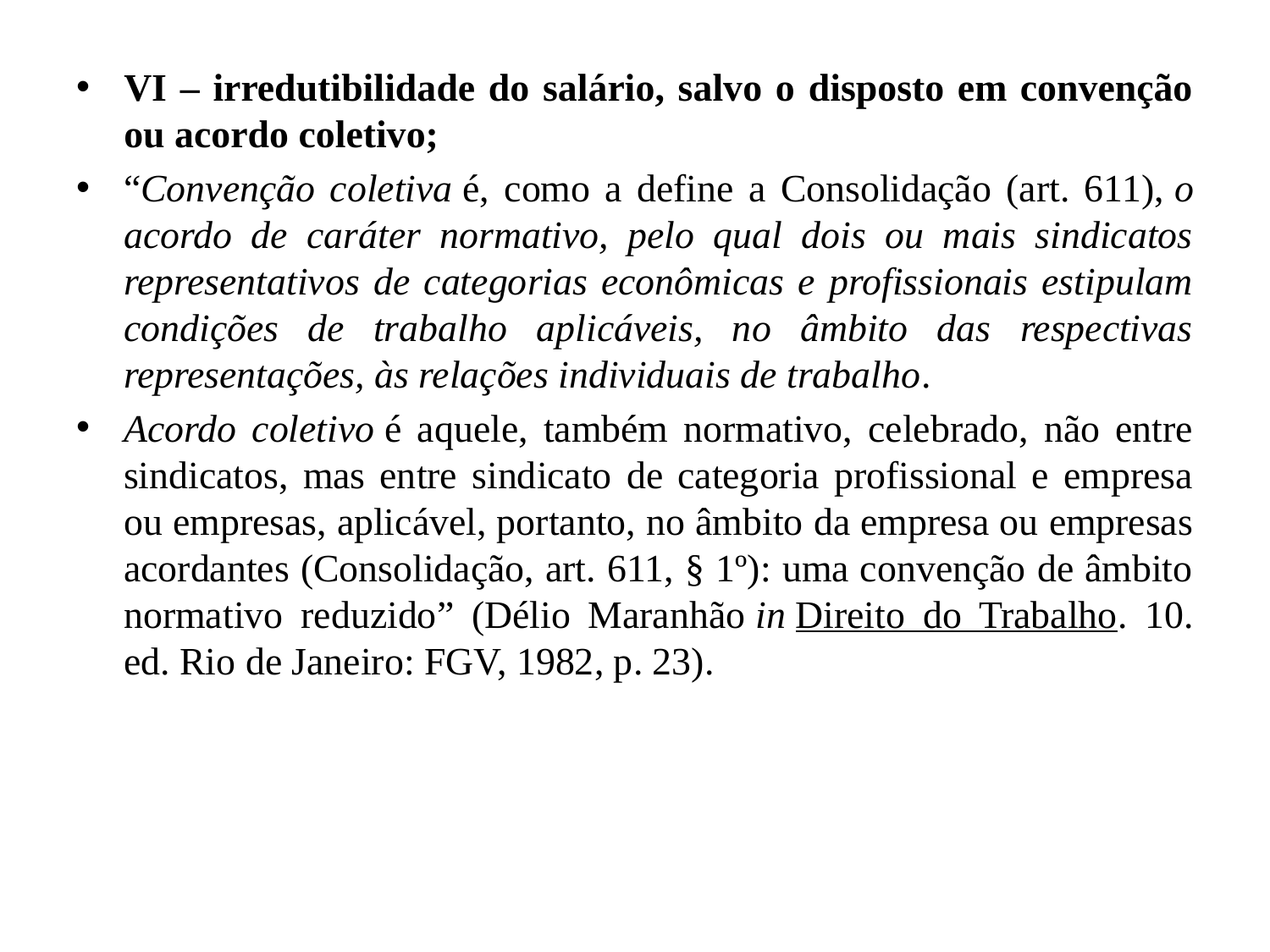

VI – irredutibilidade do salário, salvo o disposto em convenção ou acordo coletivo;
“Convenção coletiva é, como a define a Consolidação (art. 611), o acordo de caráter normativo, pelo qual dois ou mais sindicatos representativos de categorias econômicas e profissionais estipulam condições de trabalho aplicáveis, no âmbito das respectivas representações, às relações individuais de trabalho.
Acordo coletivo é aquele, também normativo, celebrado, não entre sindicatos, mas entre sindicato de categoria profissional e empresa ou empresas, aplicável, portanto, no âmbito da empresa ou empresas acordantes (Consolidação, art. 611, § 1º): uma convenção de âmbito normativo reduzido” (Délio Maranhão in Direito do Trabalho. 10. ed. Rio de Janeiro: FGV, 1982, p. 23).